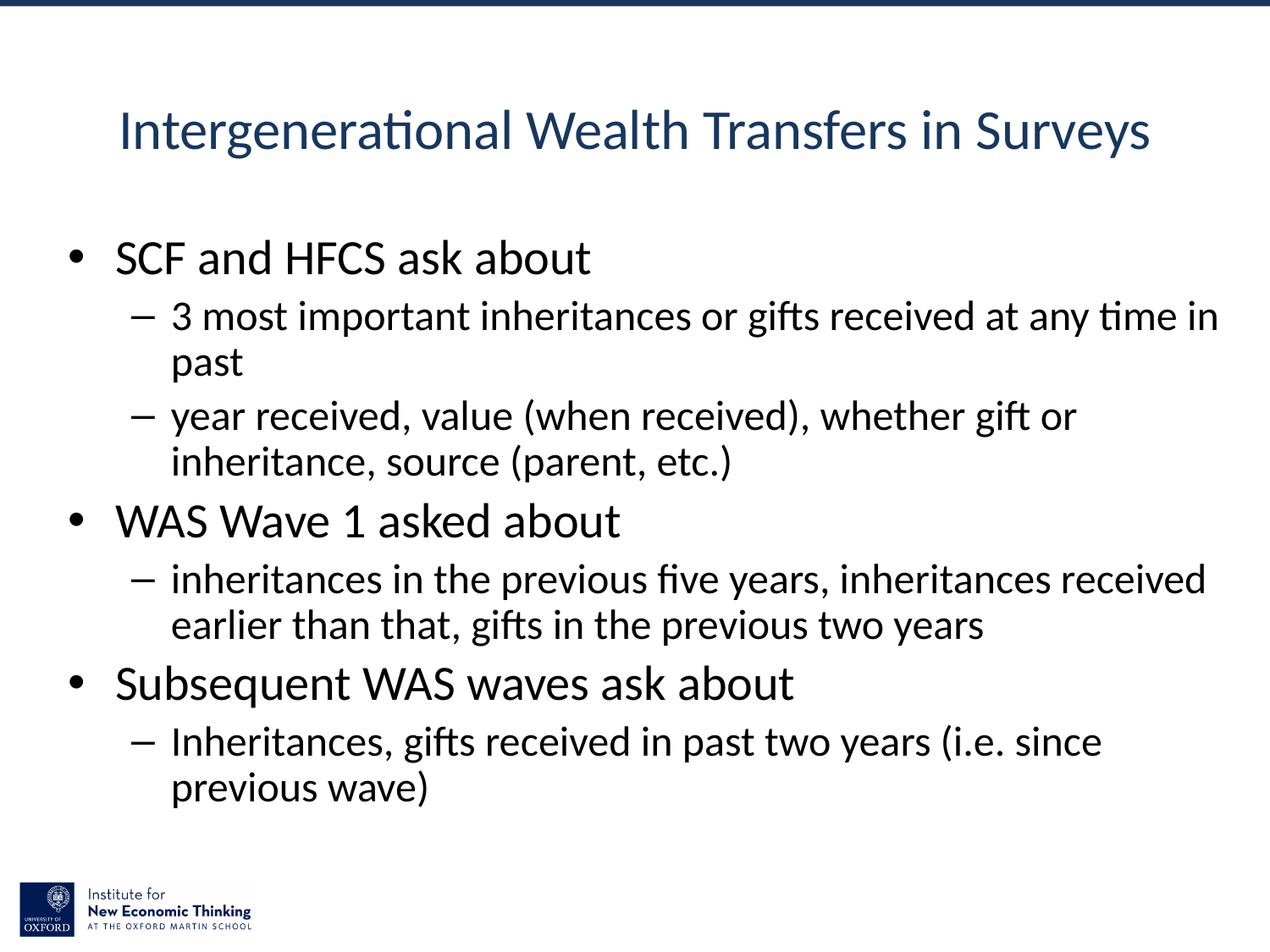

# Intergenerational Wealth Transfers in Surveys
SCF and HFCS ask about
3 most important inheritances or gifts received at any time in past
year received, value (when received), whether gift or inheritance, source (parent, etc.)
WAS Wave 1 asked about
inheritances in the previous five years, inheritances received earlier than that, gifts in the previous two years
Subsequent WAS waves ask about
Inheritances, gifts received in past two years (i.e. since previous wave)